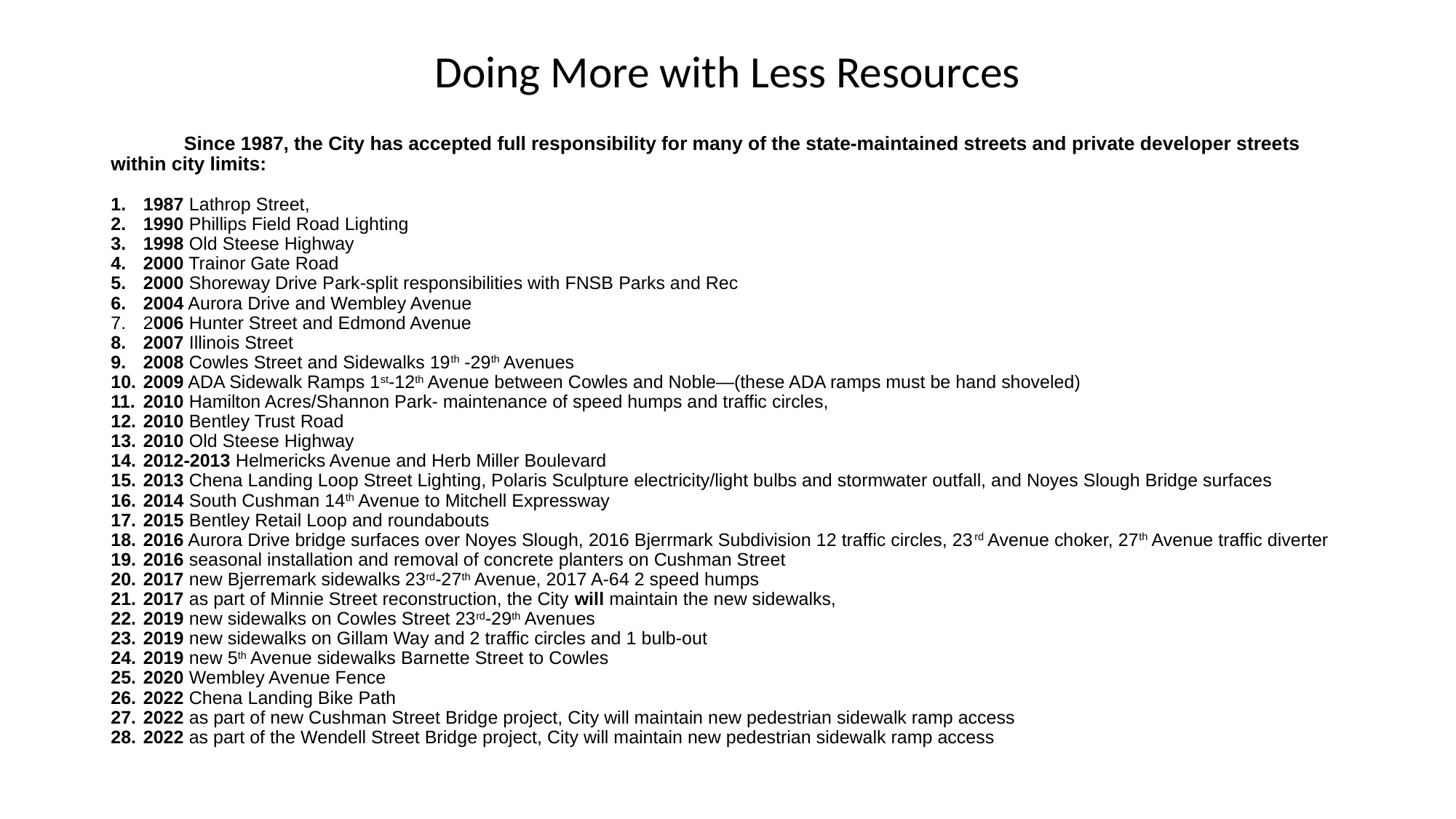

# Doing More with Less Resources
	Since 1987, the City has accepted full responsibility for many of the state-maintained streets and private developer streets within city limits:

1987 Lathrop Street,
1990 Phillips Field Road Lighting
1998 Old Steese Highway
2000 Trainor Gate Road
2000 Shoreway Drive Park-split responsibilities with FNSB Parks and Rec
2004 Aurora Drive and Wembley Avenue
2006 Hunter Street and Edmond Avenue
2007 Illinois Street
2008 Cowles Street and Sidewalks 19th -29th Avenues
2009 ADA Sidewalk Ramps 1st-12th Avenue between Cowles and Noble—(these ADA ramps must be hand shoveled)
2010 Hamilton Acres/Shannon Park- maintenance of speed humps and traffic circles,
2010 Bentley Trust Road
2010 Old Steese Highway
2012-2013 Helmericks Avenue and Herb Miller Boulevard
2013 Chena Landing Loop Street Lighting, Polaris Sculpture electricity/light bulbs and stormwater outfall, and Noyes Slough Bridge surfaces
2014 South Cushman 14th Avenue to Mitchell Expressway
2015 Bentley Retail Loop and roundabouts
2016 Aurora Drive bridge surfaces over Noyes Slough, 2016 Bjerrmark Subdivision 12 traffic circles, 23rd Avenue choker, 27th Avenue traffic diverter
2016 seasonal installation and removal of concrete planters on Cushman Street
2017 new Bjerremark sidewalks 23rd-27th Avenue, 2017 A-64 2 speed humps
2017 as part of Minnie Street reconstruction, the City will maintain the new sidewalks,
2019 new sidewalks on Cowles Street 23rd-29th Avenues
2019 new sidewalks on Gillam Way and 2 traffic circles and 1 bulb-out
2019 new 5th Avenue sidewalks Barnette Street to Cowles
2020 Wembley Avenue Fence
2022 Chena Landing Bike Path
2022 as part of new Cushman Street Bridge project, City will maintain new pedestrian sidewalk ramp access
2022 as part of the Wendell Street Bridge project, City will maintain new pedestrian sidewalk ramp access